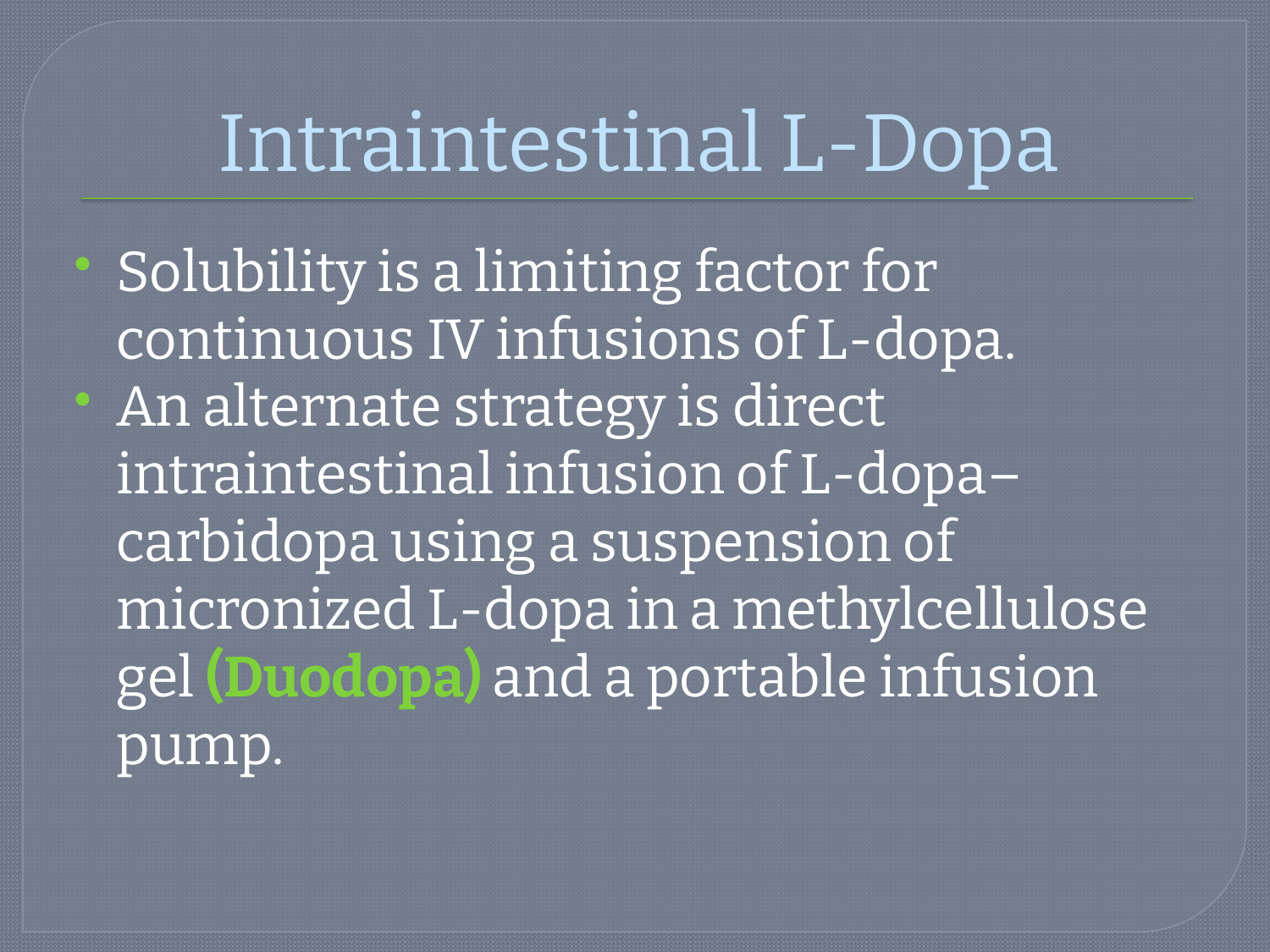

# Intraintestinal L-Dopa
Solubility is a limiting factor for continuous IV infusions of L-dopa.
An alternate strategy is direct intraintestinal infusion of L-dopa–carbidopa using a suspension of micronized L-dopa in a methylcellulose gel (Duodopa) and a portable infusion pump.